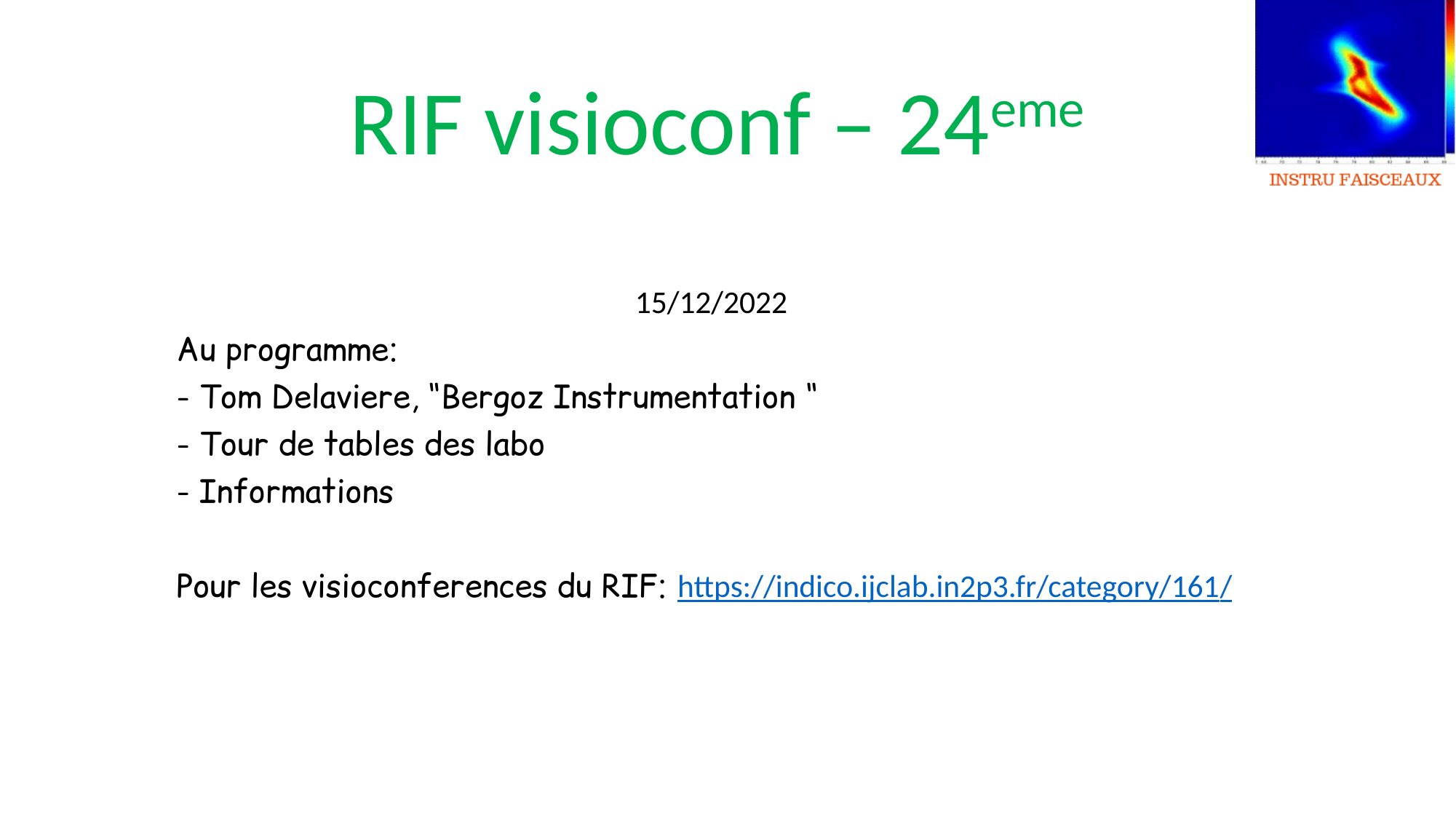

# RIF visioconf – 24eme
15/12/2022
Au programme:
- Tom Delaviere, “Bergoz Instrumentation “
- Tour de tables des labo
- Informations

Pour les visioconferences du RIF: https://indico.ijclab.in2p3.fr/category/161/